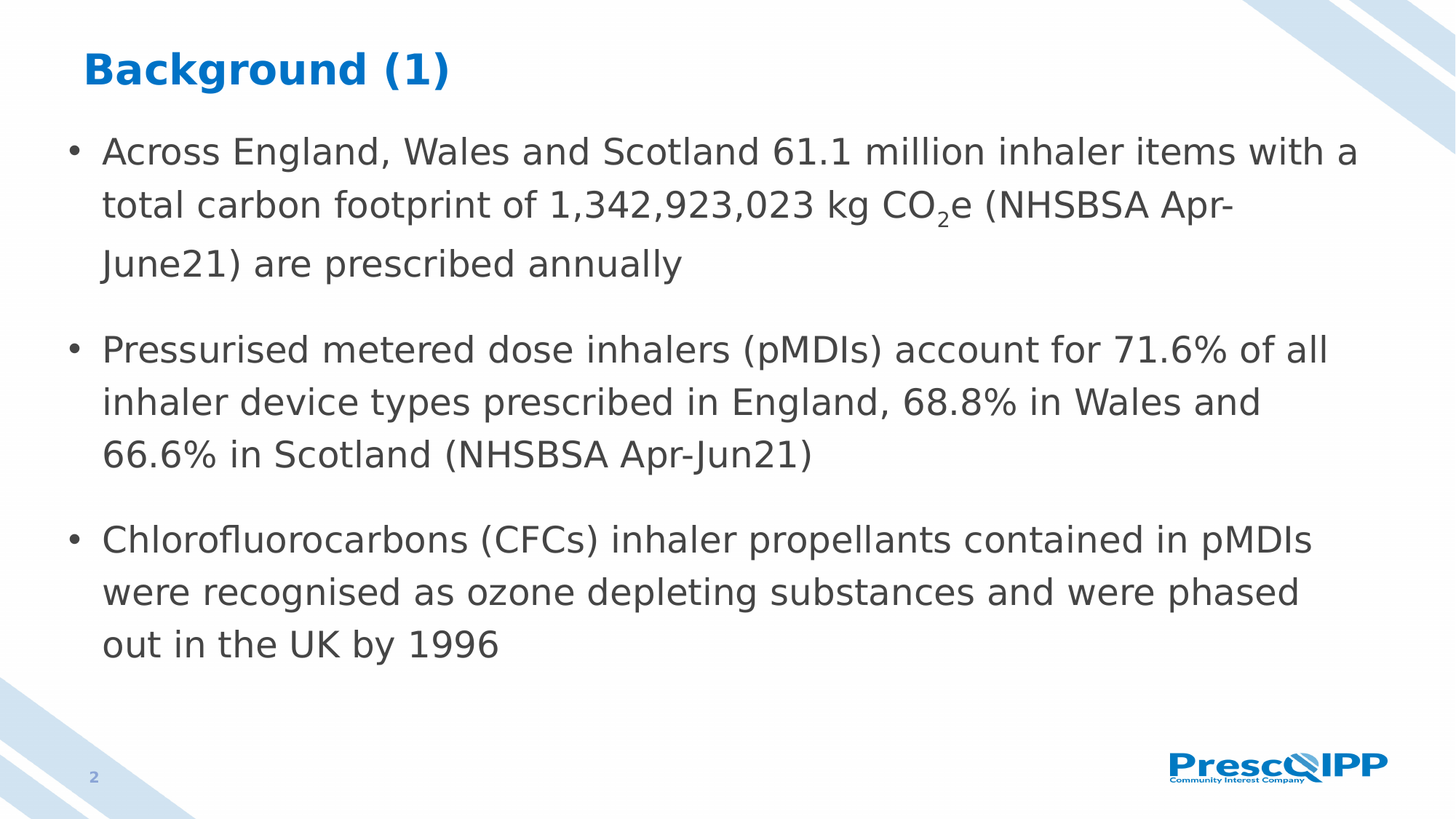

# Background (1)
Across England, Wales and Scotland 61.1 million inhaler items with a total carbon footprint of 1,342,923,023 kg CO2e (NHSBSA Apr-June21) are prescribed annually
Pressurised metered dose inhalers (pMDIs) account for 71.6% of all inhaler device types prescribed in England, 68.8% in Wales and 66.6% in Scotland (NHSBSA Apr-Jun21)
Chlorofluorocarbons (CFCs) inhaler propellants contained in pMDIs were recognised as ozone depleting substances and were phased out in the UK by 1996
2